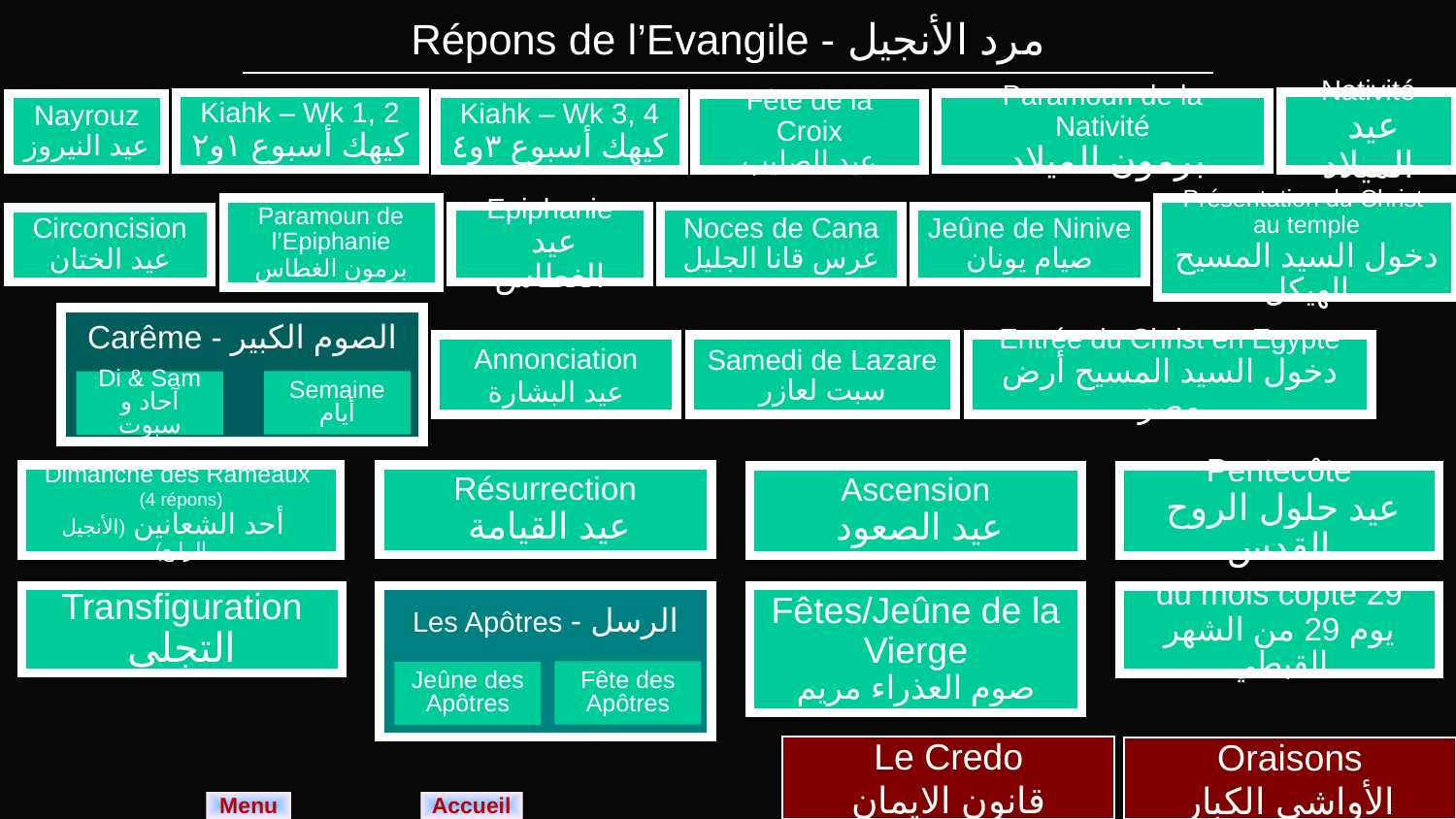

| Répons de l’Evangile - مرد الأنجيل |
| --- |
Nativité
 عيد الميلاد
Kiahk – Wk 1, 2
كيهك أسبوع ١و٢
Paramoun de la Nativité
 برمون الميلاد
Nayrouz
عيد النيروز
Kiahk – Wk 3, 4
كيهك أسبوع ٣و٤
Fête de la Croix
عيد الصليب
Paramoun de l’Epiphanie
برمون الغطاس
Présentation du Christ
au temple
دخول السيد المسيح الهيكل
Epiphanie
 عيد الغطاس
Noces de Cana
عرس قانا الجليل
Jeûne de Ninive
صيام يونان
Circoncision
عيد الختان
Carême - الصوم الكبير

Annonciation
عيد البشارة
Samedi de Lazare
سبت لعازر
Entrée du Christ en Egypte
دخول السيد المسيح أرض مصر
Semaine
أيام
Di & Sam
آحاد و سبوت
Dimanche des Rameaux
(4 répons)
  أحد الشعانين (الأنجيل الرابع)
Résurrection
 عيد القيامة
Ascension
 عيد الصعود
Pentecôte
 عيد حلول الروح القدس
Transfiguration
التجلى
Les Apôtres - الرسل

Fêtes/Jeûne de la Vierge
صوم العذراء مريم
29 du mois copte
يوم 29 من الشهر القبطي
Fête des Apôtres
Jeûne des Apôtres
Le Credo
قانون الايمان
Oraisons
الأواشى الكبار
Menu